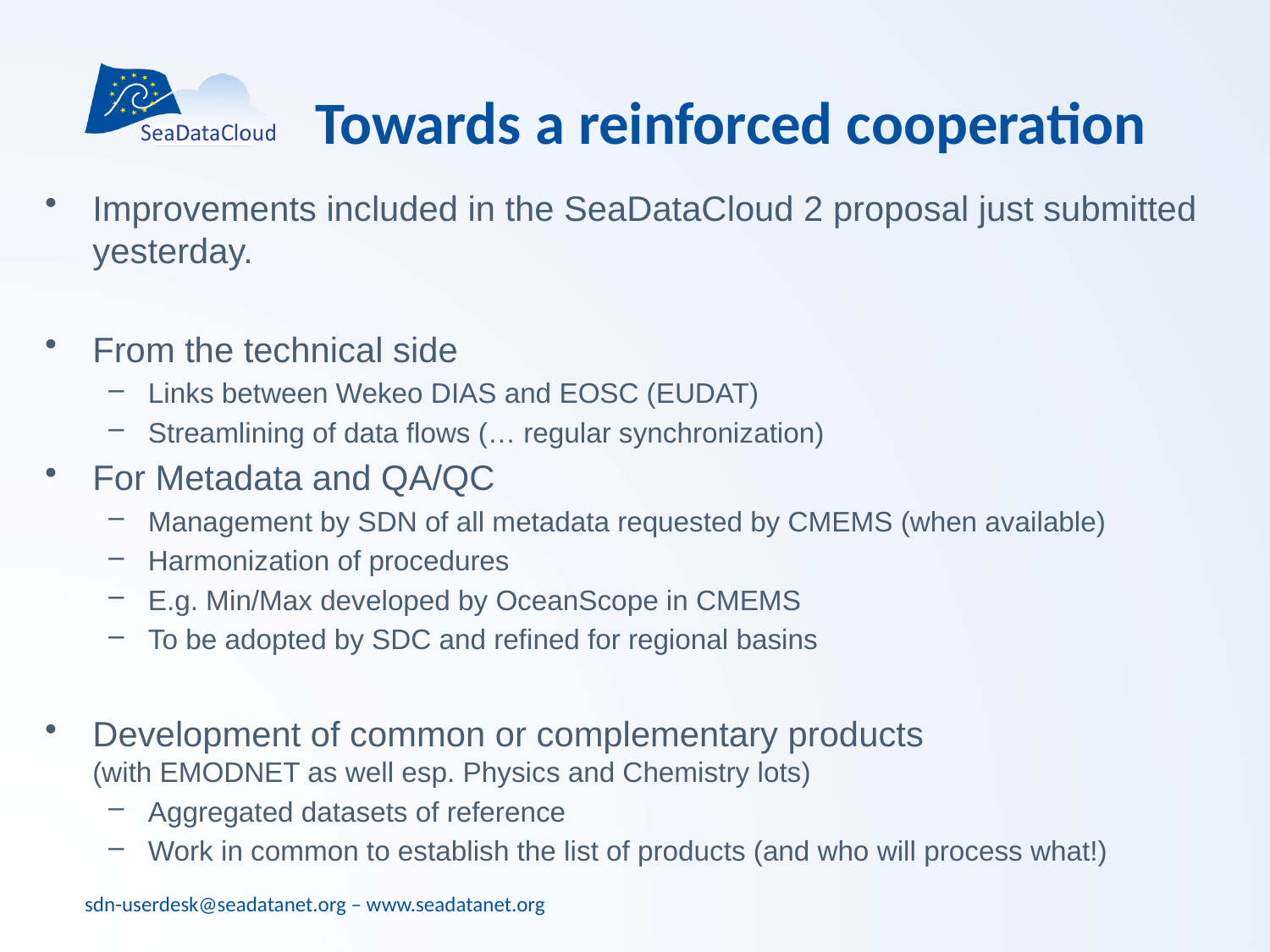

# Towards a reinforced cooperation
Improvements included in the SeaDataCloud 2 proposal just submitted yesterday.

From the technical side
Links between Wekeo DIAS and EOSC (EUDAT)
Streamlining of data flows (… regular synchronization)
For Metadata and QA/QC
Management by SDN of all metadata requested by CMEMS (when available)
Harmonization of procedures
E.g. Min/Max developed by OceanScope in CMEMS
To be adopted by SDC and refined for regional basins

Development of common or complementary products
(with EMODNET as well esp. Physics and Chemistry lots)
Aggregated datasets of reference
Work in common to establish the list of products (and who will process what!)